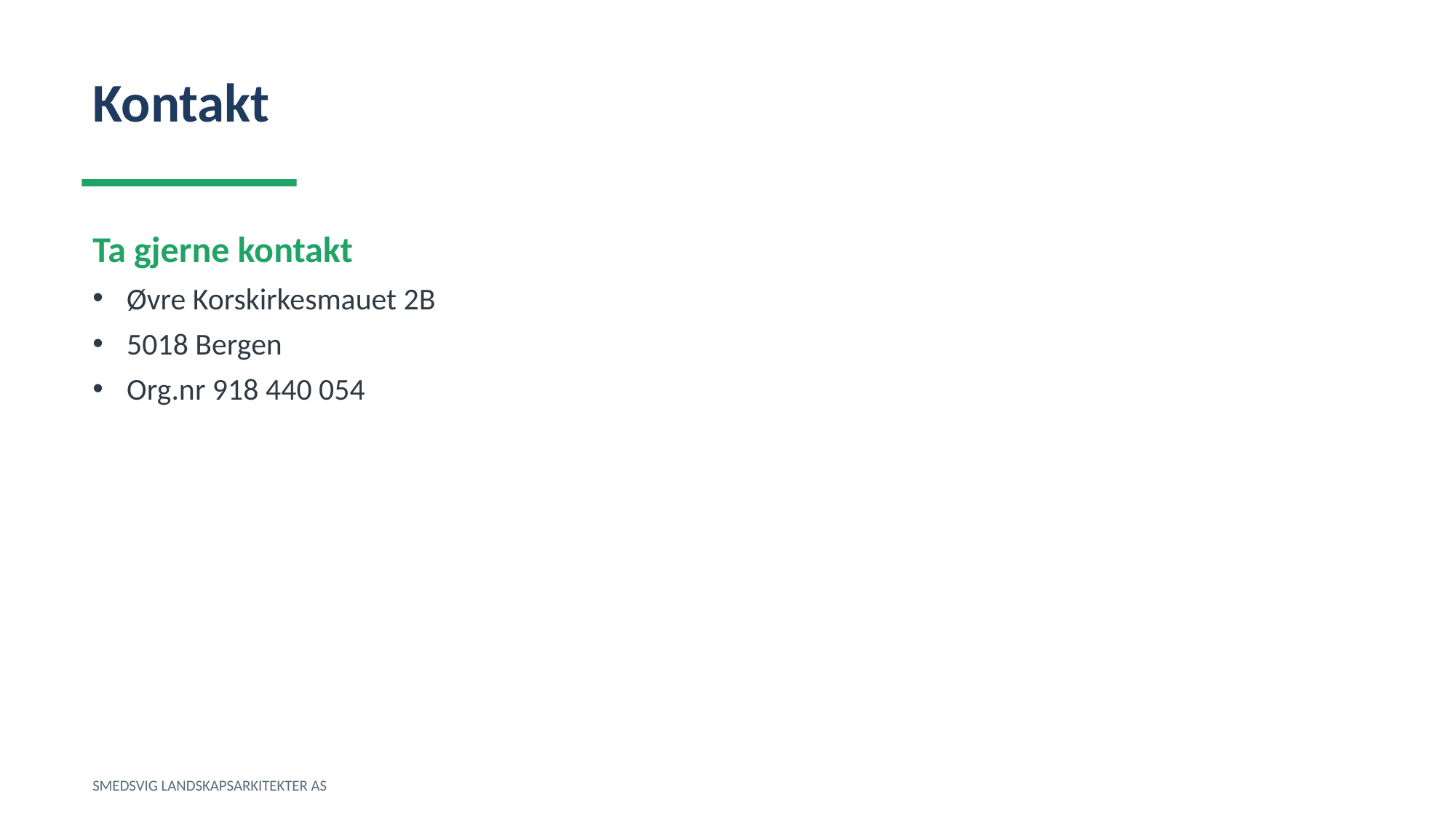

Kontakt

Ta gjerne kontakt
Øvre Korskirkesmauet 2B
5018 Bergen
Org.nr 918 440 054
SMEDSVIG LANDSKAPSARKITEKTER AS